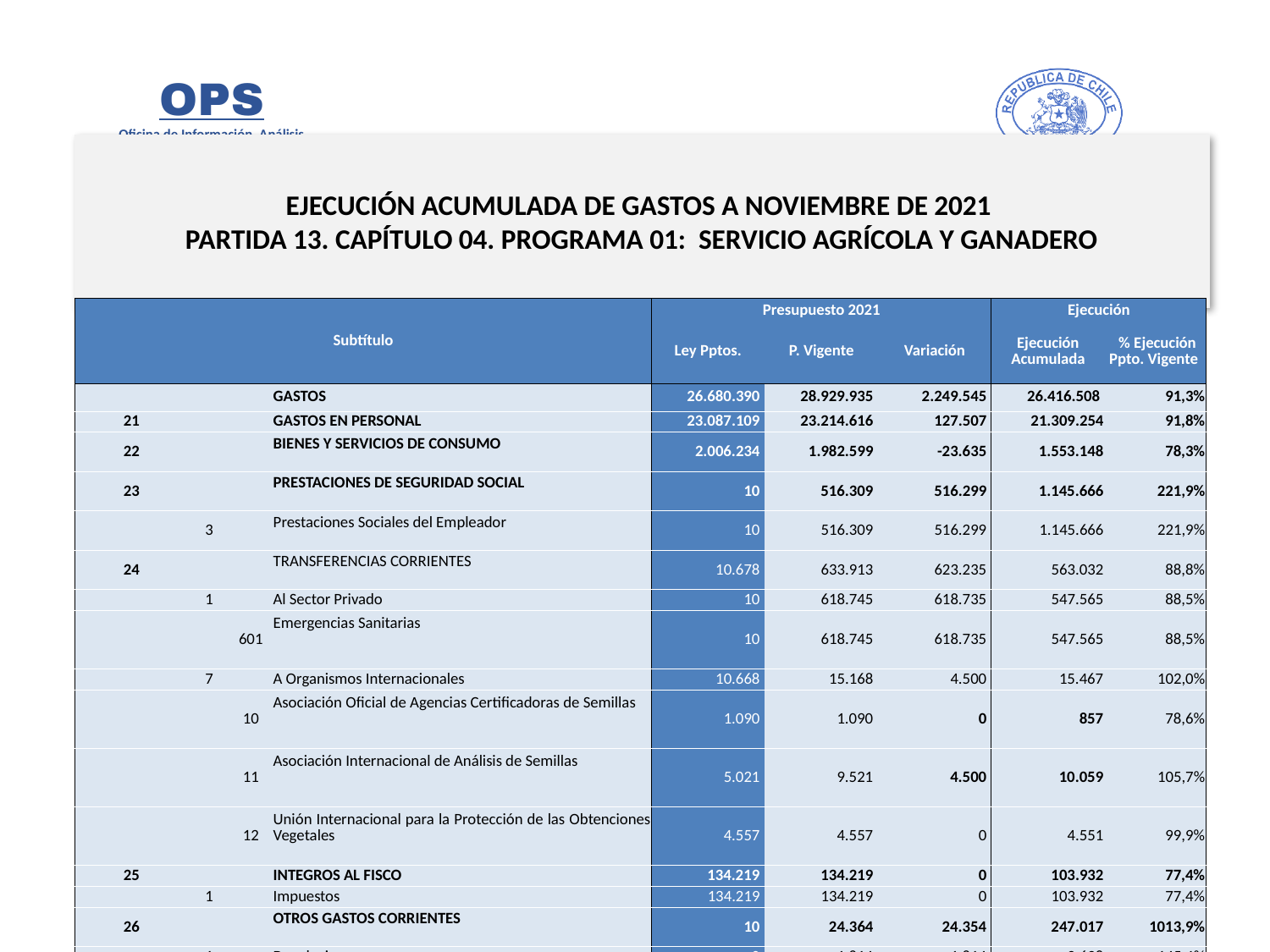

# EJECUCIÓN ACUMULADA DE GASTOS A NOVIEMBRE DE 2021 PARTIDA 13. CAPÍTULO 04. PROGRAMA 01:  SERVICIO AGRÍCOLA Y GANADERO
en miles de pesos de 2021
| Subtítulo |  |  |  | Presupuesto 2021 |  |  | Ejecución |  |
| --- | --- | --- | --- | --- | --- | --- | --- | --- |
|  |  |  |  | Ley Pptos. | P. Vigente | Variación | Ejecución Acumulada | % Ejecución Ppto. Vigente |
|  |  |  | GASTOS | 26.680.390 | 28.929.935 | 2.249.545 | 26.416.508 | 91,3% |
| 21 |  |  | GASTOS EN PERSONAL | 23.087.109 | 23.214.616 | 127.507 | 21.309.254 | 91,8% |
| 22 |  |  | BIENES Y SERVICIOS DE CONSUMO | 2.006.234 | 1.982.599 | -23.635 | 1.553.148 | 78,3% |
| 23 |  |  | PRESTACIONES DE SEGURIDAD SOCIAL | 10 | 516.309 | 516.299 | 1.145.666 | 221,9% |
|  | 3 |  | Prestaciones Sociales del Empleador | 10 | 516.309 | 516.299 | 1.145.666 | 221,9% |
| 24 |  |  | TRANSFERENCIAS CORRIENTES | 10.678 | 633.913 | 623.235 | 563.032 | 88,8% |
|  | 1 |  | Al Sector Privado | 10 | 618.745 | 618.735 | 547.565 | 88,5% |
|  |  | 601 | Emergencias Sanitarias | 10 | 618.745 | 618.735 | 547.565 | 88,5% |
|  | 7 |  | A Organismos Internacionales | 10.668 | 15.168 | 4.500 | 15.467 | 102,0% |
|  |  | 10 | Asociación Oficial de Agencias Certificadoras de Semillas | 1.090 | 1.090 | 0 | 857 | 78,6% |
|  |  | 11 | Asociación Internacional de Análisis de Semillas | 5.021 | 9.521 | 4.500 | 10.059 | 105,7% |
|  |  | 12 | Unión Internacional para la Protección de las Obtenciones Vegetales | 4.557 | 4.557 | 0 | 4.551 | 99,9% |
| 25 |  |  | INTEGROS AL FISCO | 134.219 | 134.219 | 0 | 103.932 | 77,4% |
|  | 1 |  | Impuestos | 134.219 | 134.219 | 0 | 103.932 | 77,4% |
| 26 |  |  | OTROS GASTOS CORRIENTES | 10 | 24.364 | 24.354 | 247.017 | 1013,9% |
|  | 1 |  | Devoluciones | 0 | 1.814 | 1.814 | 2.638 | 145,4% |
|  | 2 |  | Compensaciones por Daños a Terceros y/o a la Propiedad | 10 | 22.550 | 22.540 | 244.379 | 1083,7% |
| 29 |  |  | ADQUISICIÓN DE ACTIVOS NO FINANCIEROS | 1.442.120 | 1.442.120 | 0 | 1.020.093 | 70,7% |
|  | 7 |  | Programas Informáticos | 1.442.120 | 1.442.120 | 0 | 1.020.093 | 70,7% |
| 34 |  |  | SERVICIO DE LA DEUDA | 10 | 981.795 | 981.785 | 474.366 | 48,3% |
|  | 7 |  | Deuda Flotante | 10 | 981.795 | 981.785 | 474.366 | 48,3% |
15
Fuente: Elaboración propia en base  a Informes de ejecución presupuestaria mensual de DIPRES